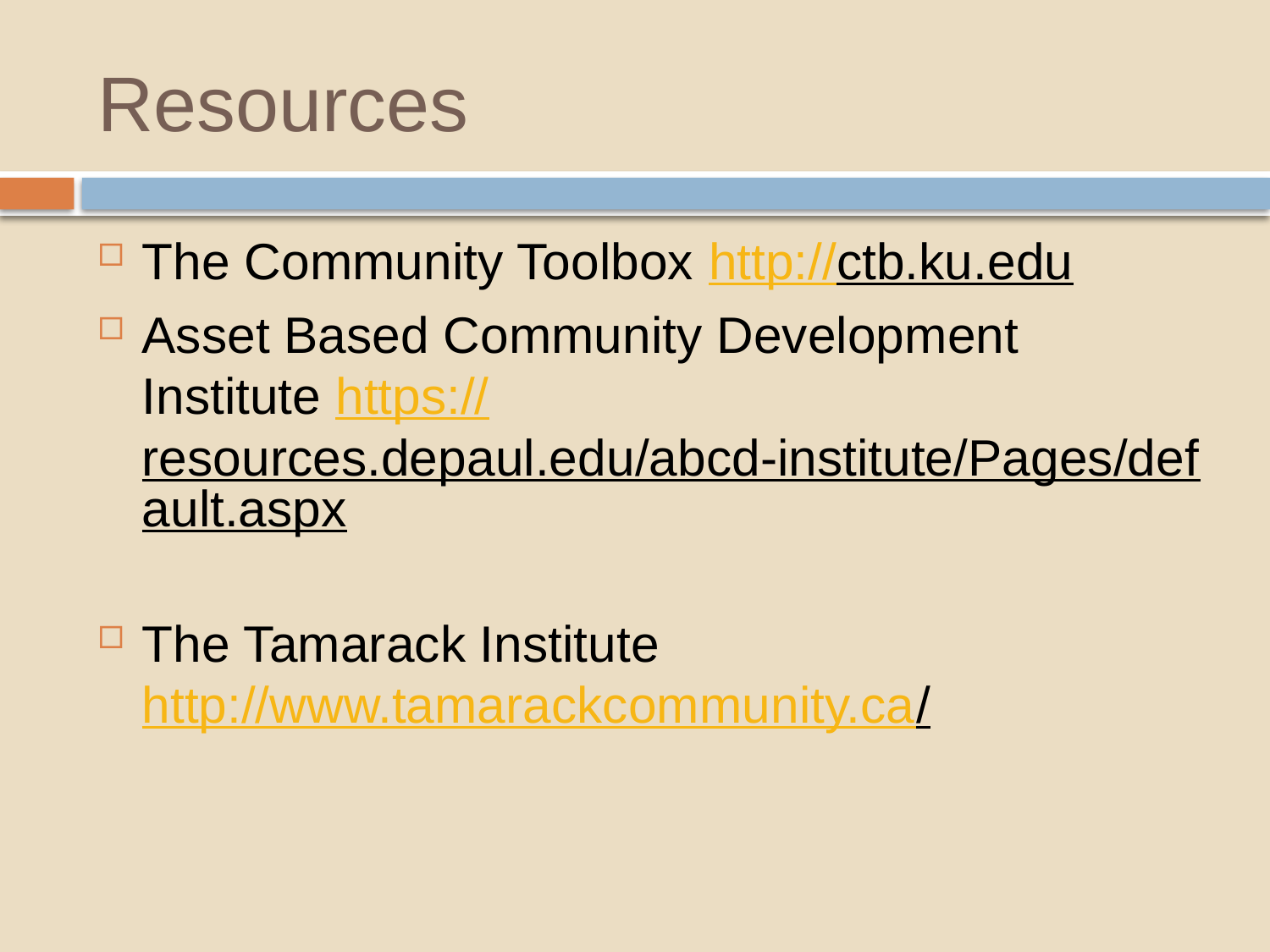

# Resources
The Community Toolbox http://ctb.ku.edu
Asset Based Community Development Institute https://resources.depaul.edu/abcd-institute/Pages/default.aspx
The Tamarack Institute http://www.tamarackcommunity.ca/